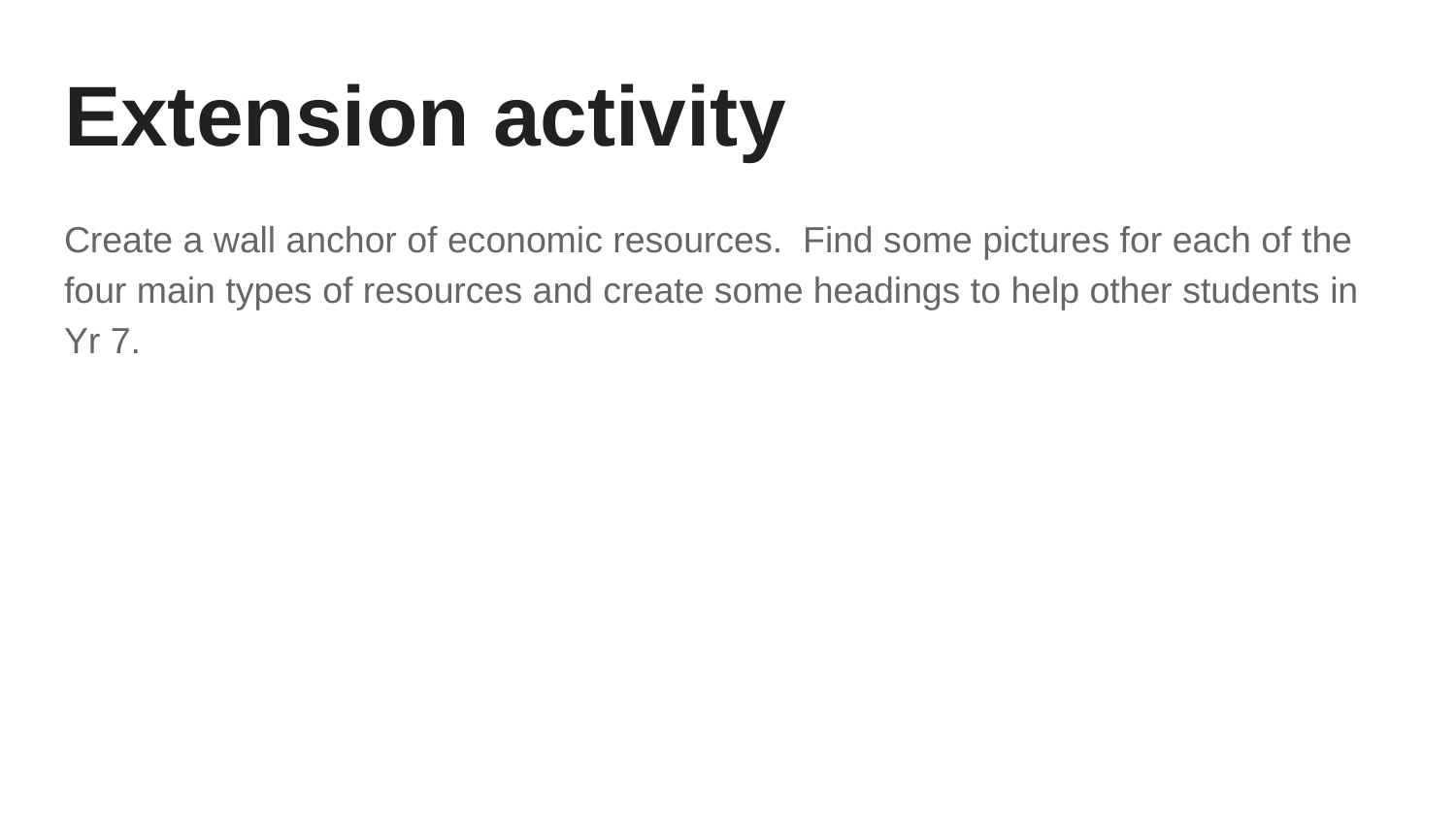

# Extension activity
Create a wall anchor of economic resources.  Find some pictures for each of the four main types of resources and create some headings to help other students in Yr 7.